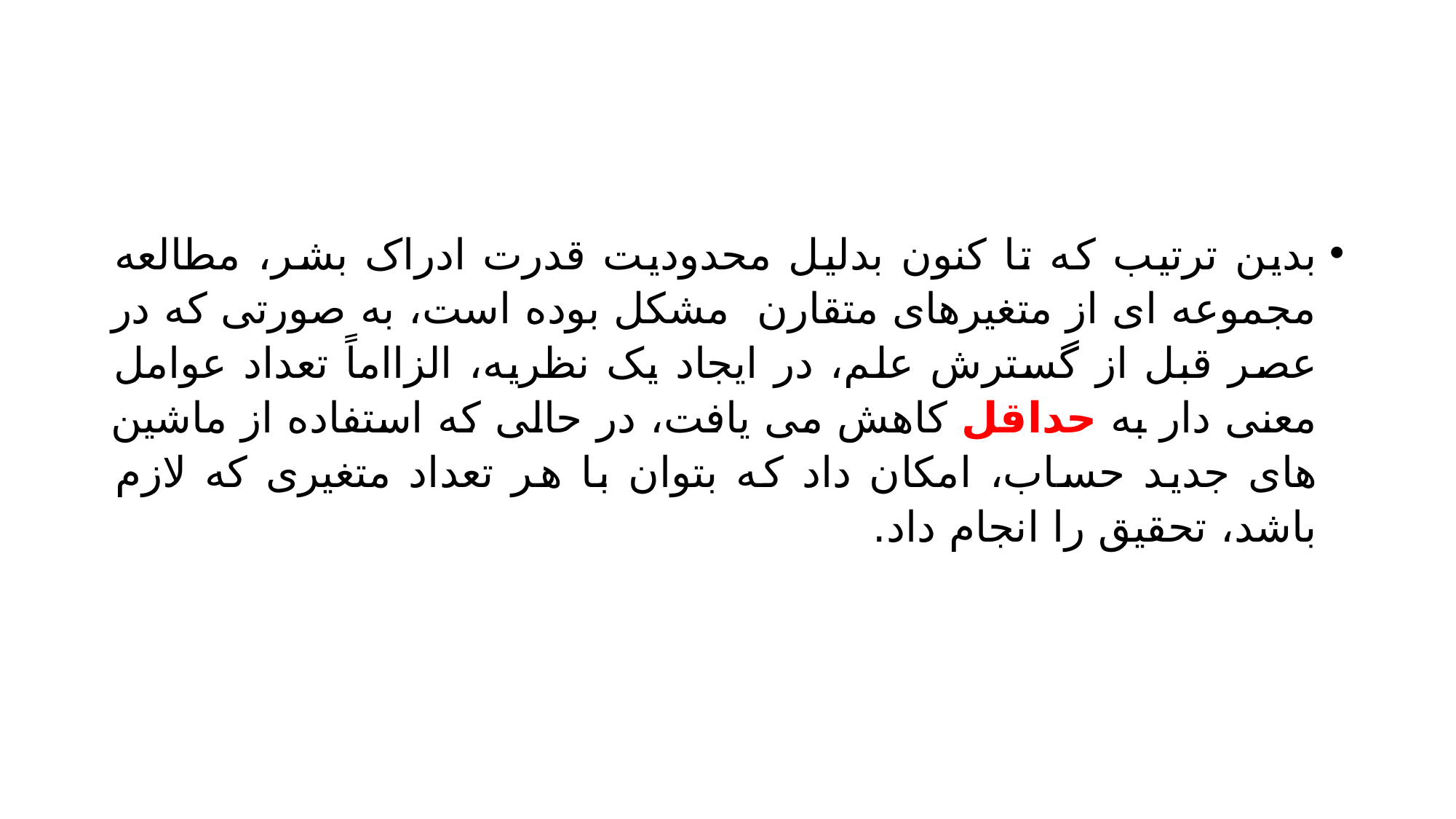

#
بدین ترتیب که تا کنون بدلیل محدودیت قدرت ادراک بشر، مطالعه مجموعه ای از متغیرهای متقارن  مشکل بوده است، به صورتی که در عصر قبل از گسترش علم، در ایجاد یک نظریه، الزااماً تعداد عوامل معنی دار به حداقل کاهش می یافت، در حالی که استفاده از ماشین های جدید حساب، امکان داد که بتوان با هر تعداد متغیری که لازم باشد، تحقیق را انجام داد.